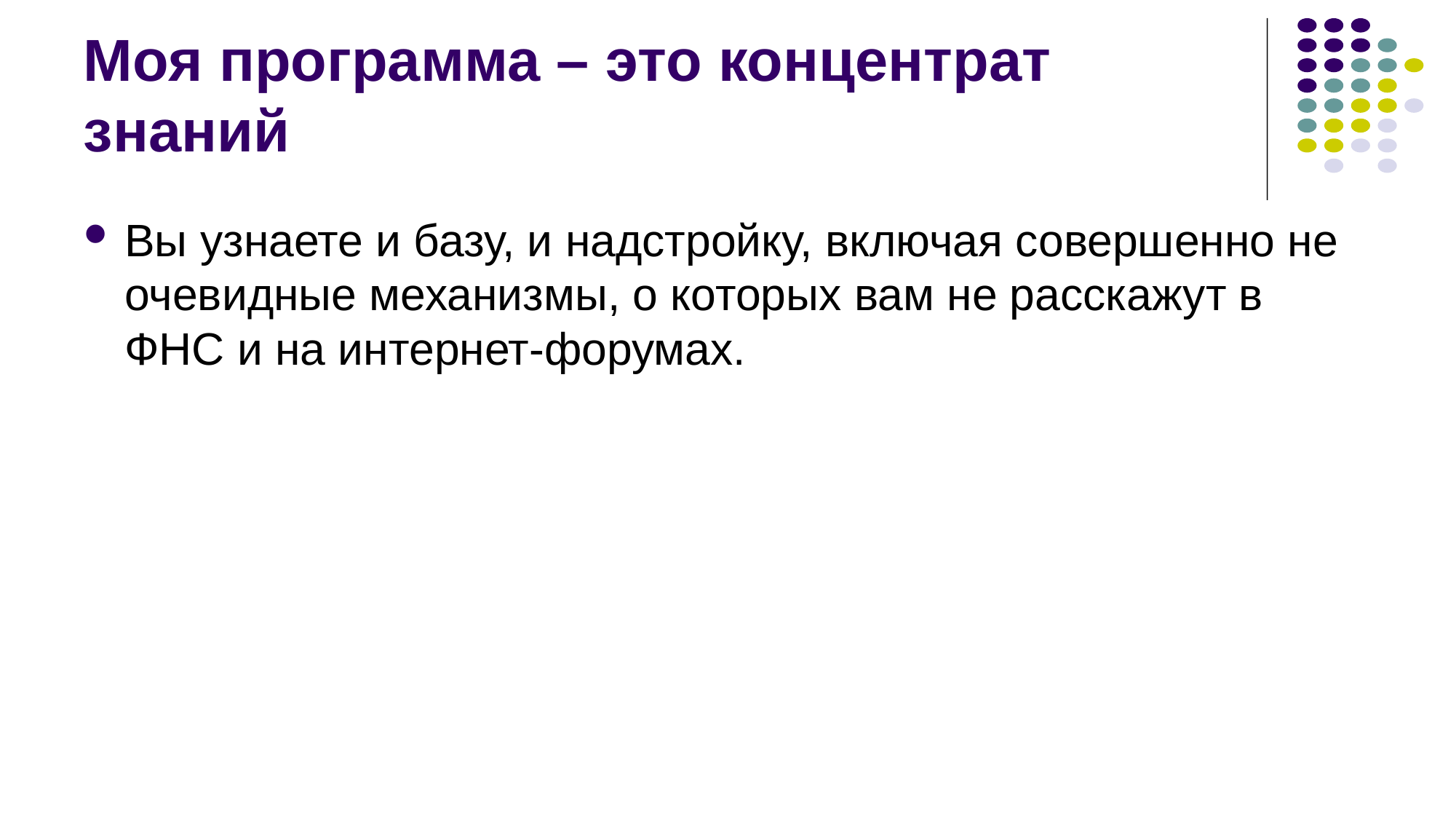

# Моя программа – это концентрат знаний
Вы узнаете и базу, и надстройку, включая совершенно не очевидные механизмы, о которых вам не расскажут в ФНС и на интернет-форумах.